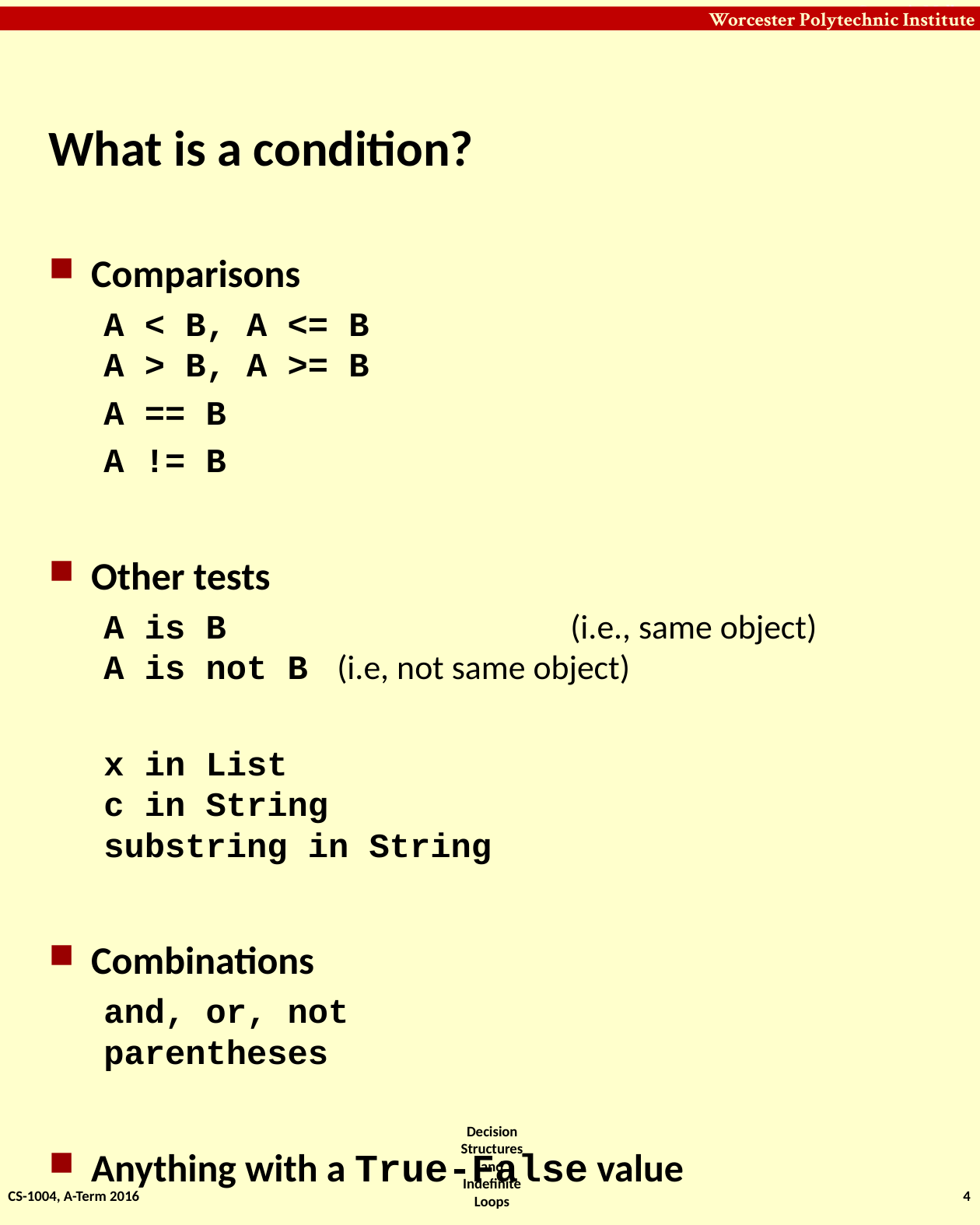

# What is a condition?
Comparisons
A < B, A <= B
A > B, A >= B
A == B
A != B

Other tests
A is B			(i.e., same object)
A is not B	(i.e, not same object)

x in List
c in String
substring in String

Combinations
and, or, not
parentheses

Anything with a True-False value

CS-1004, A-Term 2016
4
Decision Structures and Indefinite Loops